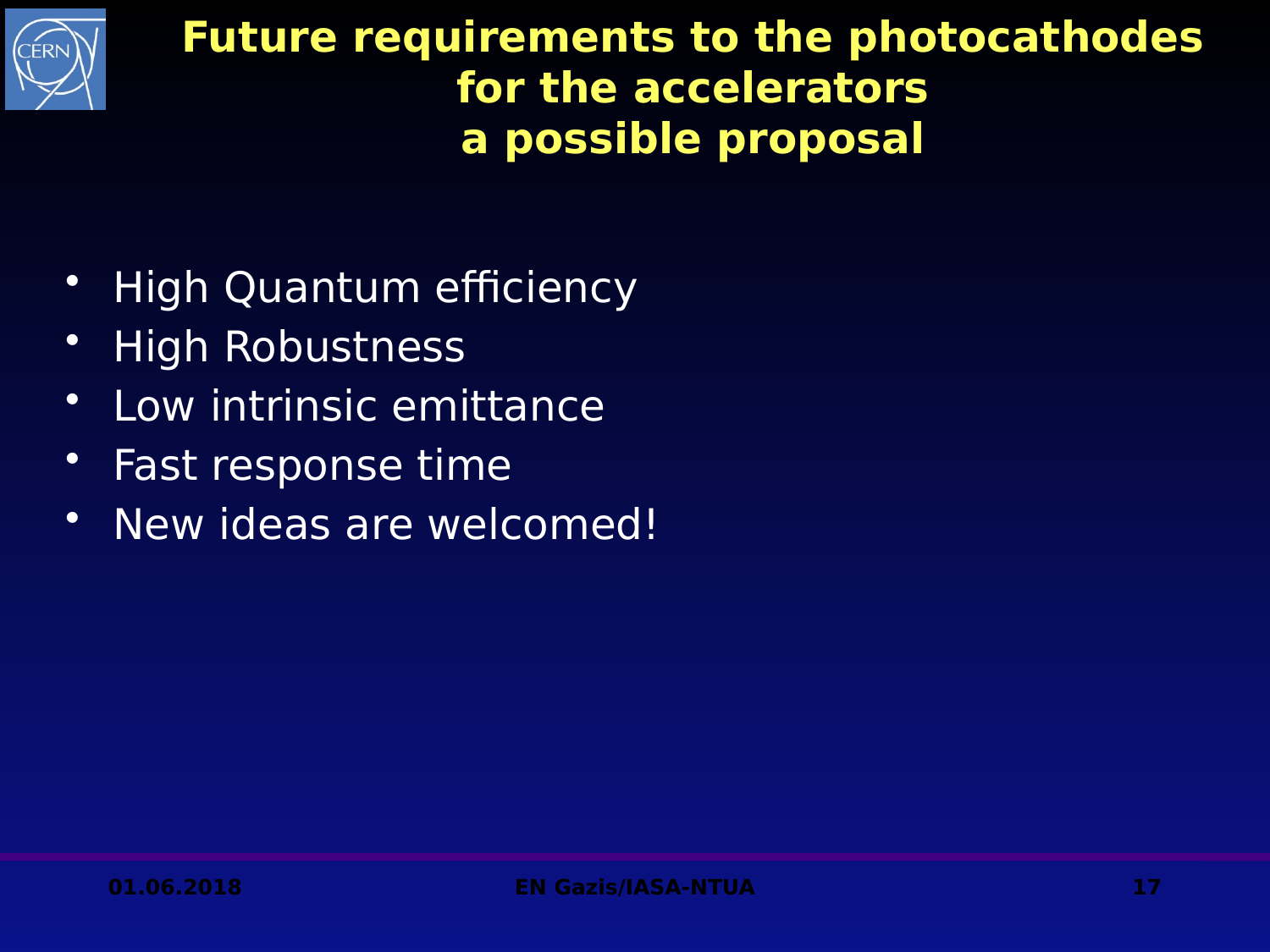

Future requirements to the photocathodes for the accelerators
a possible proposal

High Quantum efficiency
High Robustness
Low intrinsic emittance
Fast response time
New ideas are welcomed!
01.06.2018
EN Gazis/IASA-NTUA
17